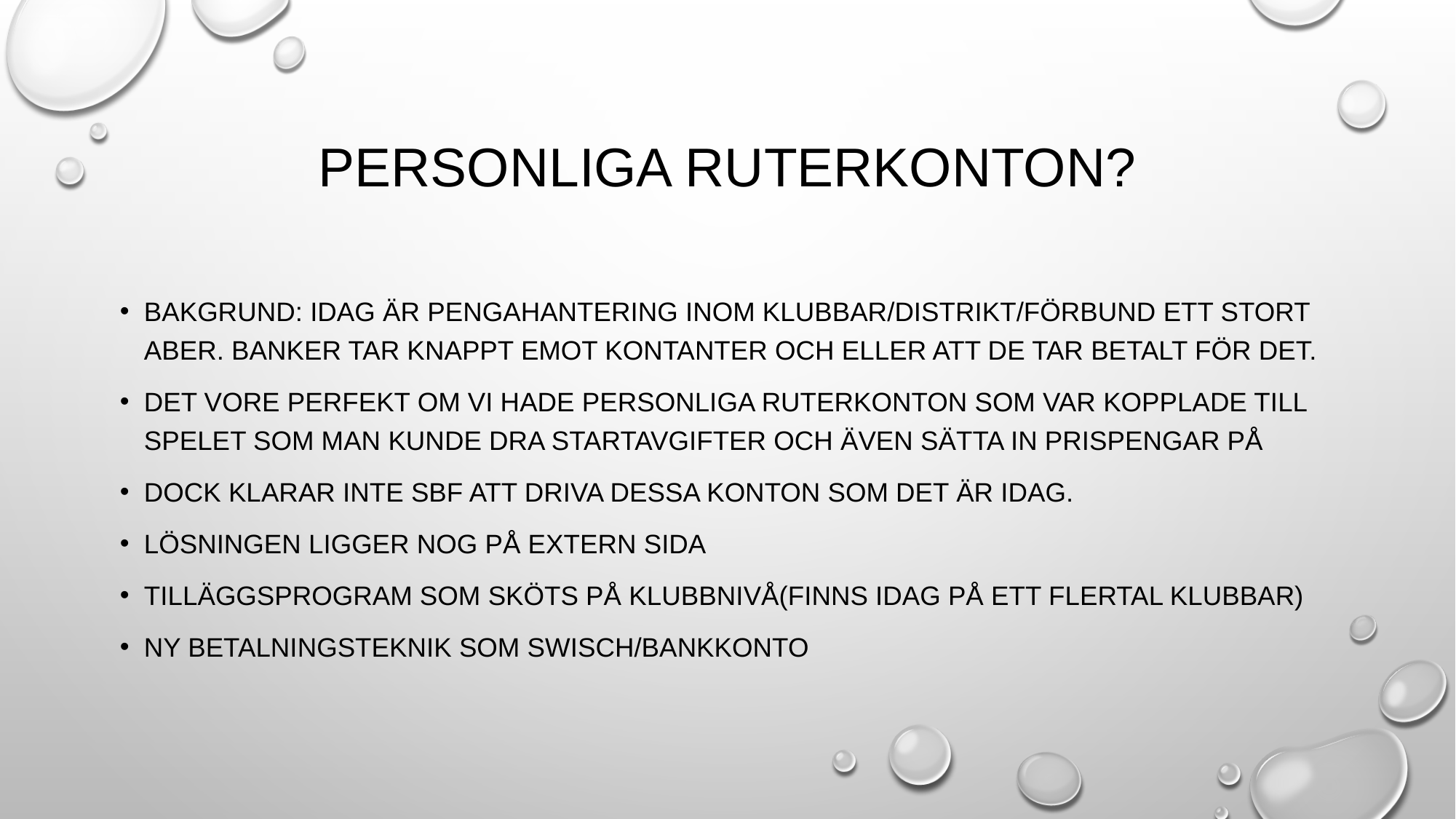

# Personliga Ruterkonton?
Bakgrund: Idag är pengahantering inom klubbar/distrikt/Förbund ett stort aber. Banker tar knappt emot kontanter och eller att de tar betalt för det.
Det vore perfekt om vi hade personliga ruterkonton som var kopplade till spelet som man kunde dra startavgifter och även sätta in prispengar på
Dock klarar inte sbf att driva dessa konton som det är idag.
Lösningen ligger nog på extern sida
tilläggsprogram som sköts på klubbnivå(Finns idag på ett flertal klubbar)
Ny betalningsteknik som Swisch/Bankkonto